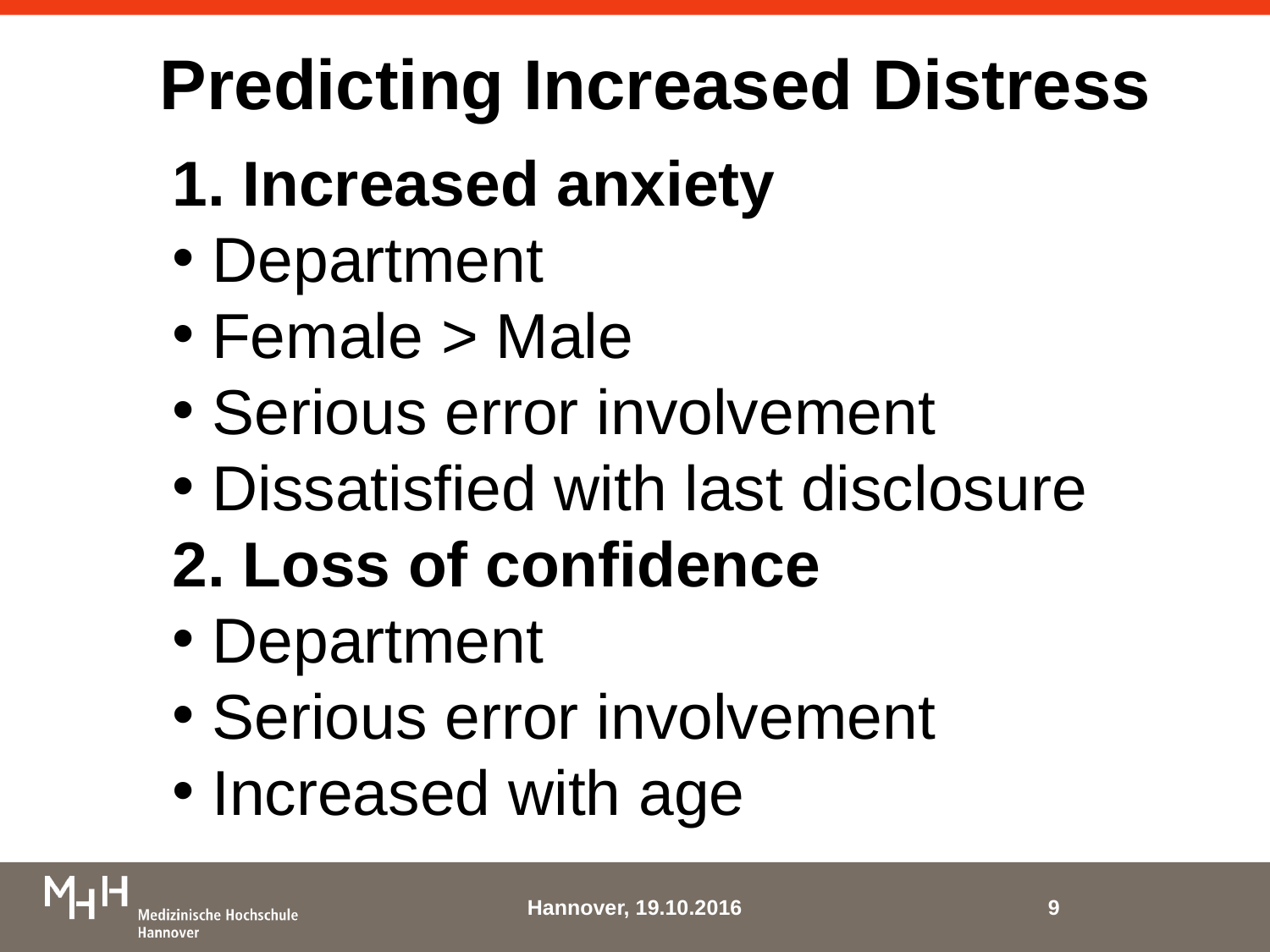

# Predicting Increased Distress
1. Increased anxiety
Department
Female > Male
Serious error involvement
Dissatisfied with last disclosure
2. Loss of confidence
Department
Serious error involvement
Increased with age